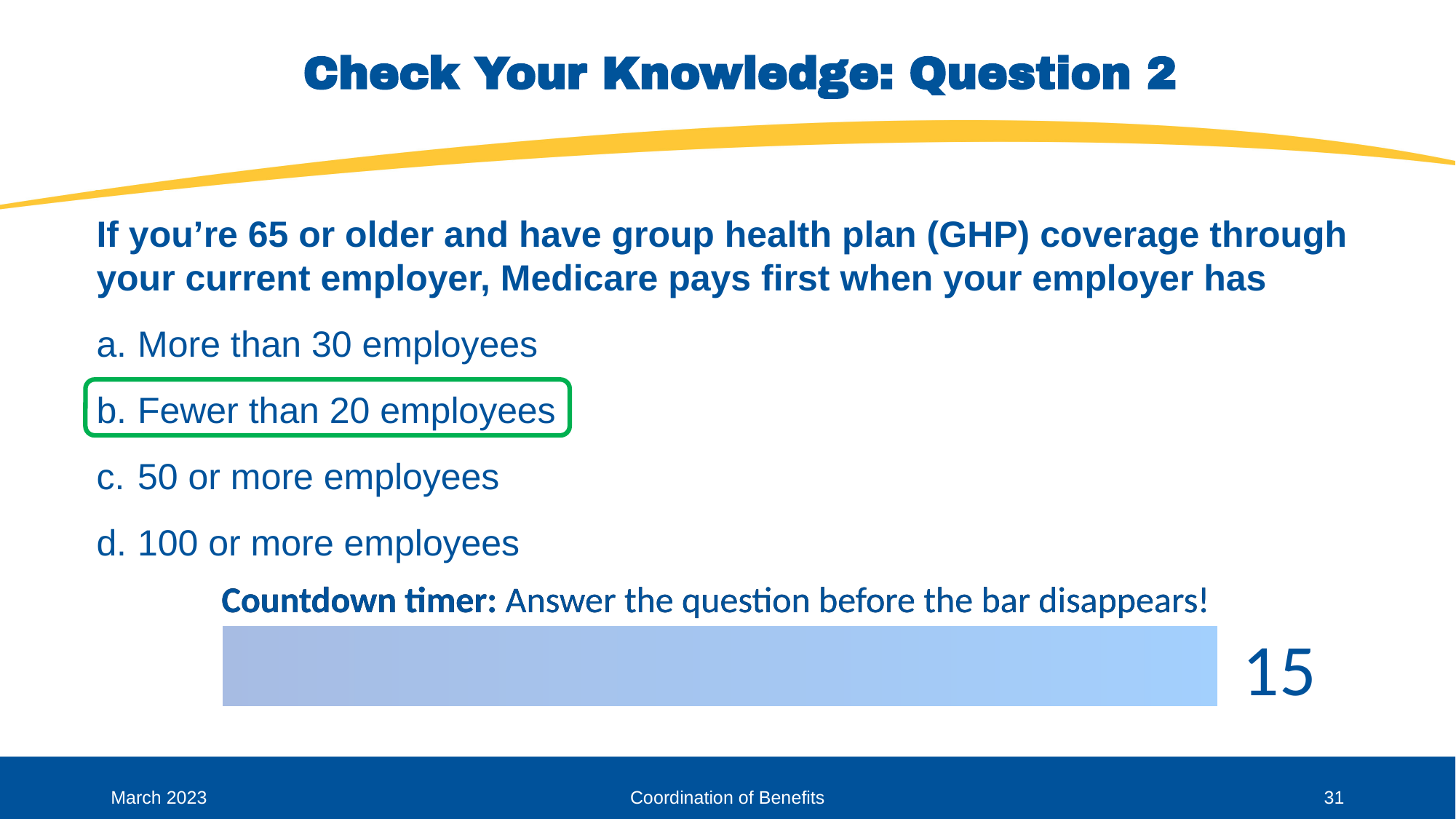

# Check Your Knowledge: Question 2
If you’re 65 or older and have group health plan (GHP) coverage through your current employer, Medicare pays first when your employer has
More than 30 employees
Fewer than 20 employees
50 or more employees
100 or more employees

31
March 2023
Coordination of Benefits